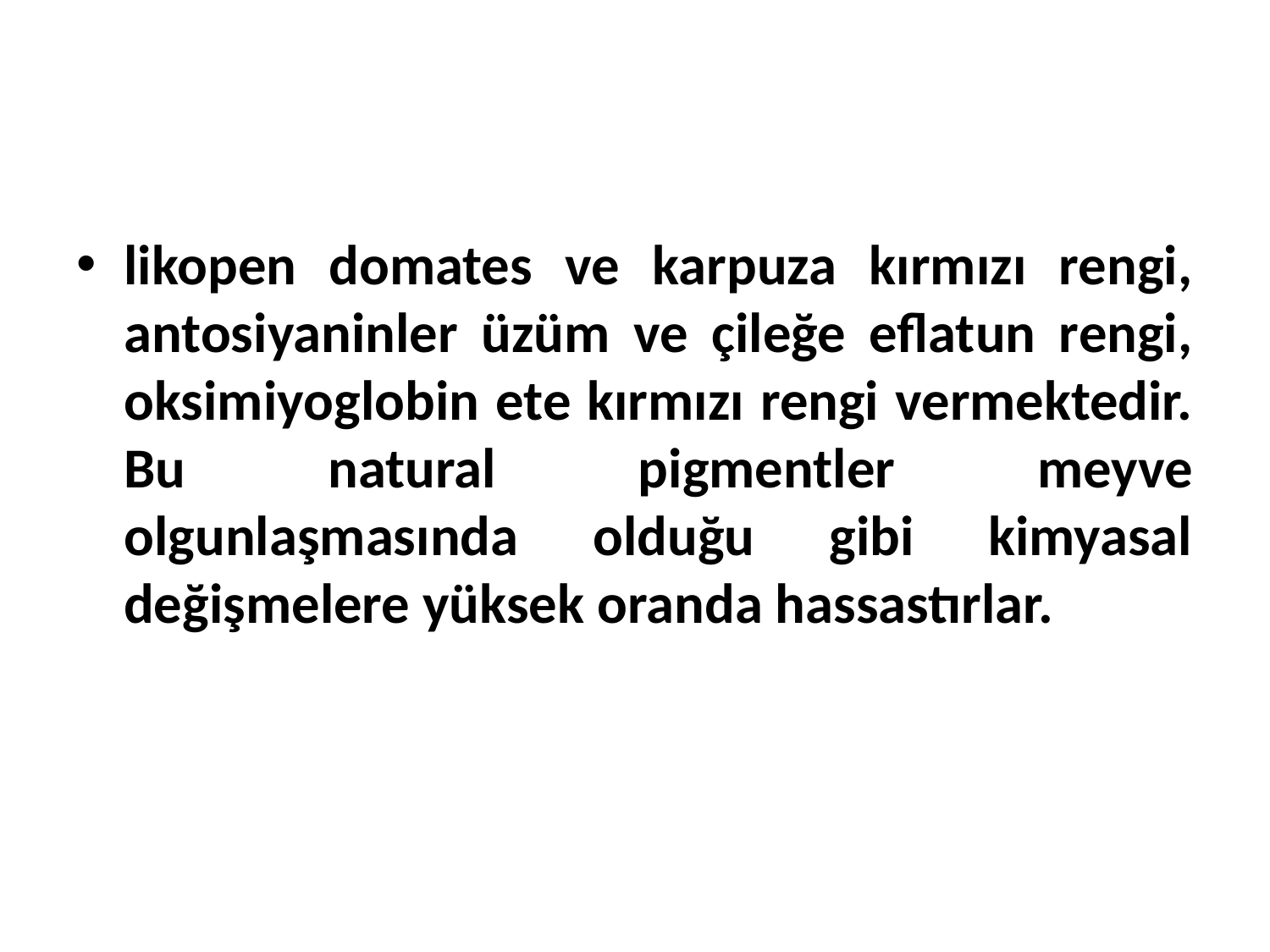

likopen domates ve karpuza kırmızı rengi, antosiyaninler üzüm ve çileğe eflatun rengi, oksimiyoglobin ete kırmızı rengi vermektedir. Bu natural pigmentler meyve olgunlaşmasında olduğu gibi kimyasal değişmelere yüksek oranda hassastırlar.